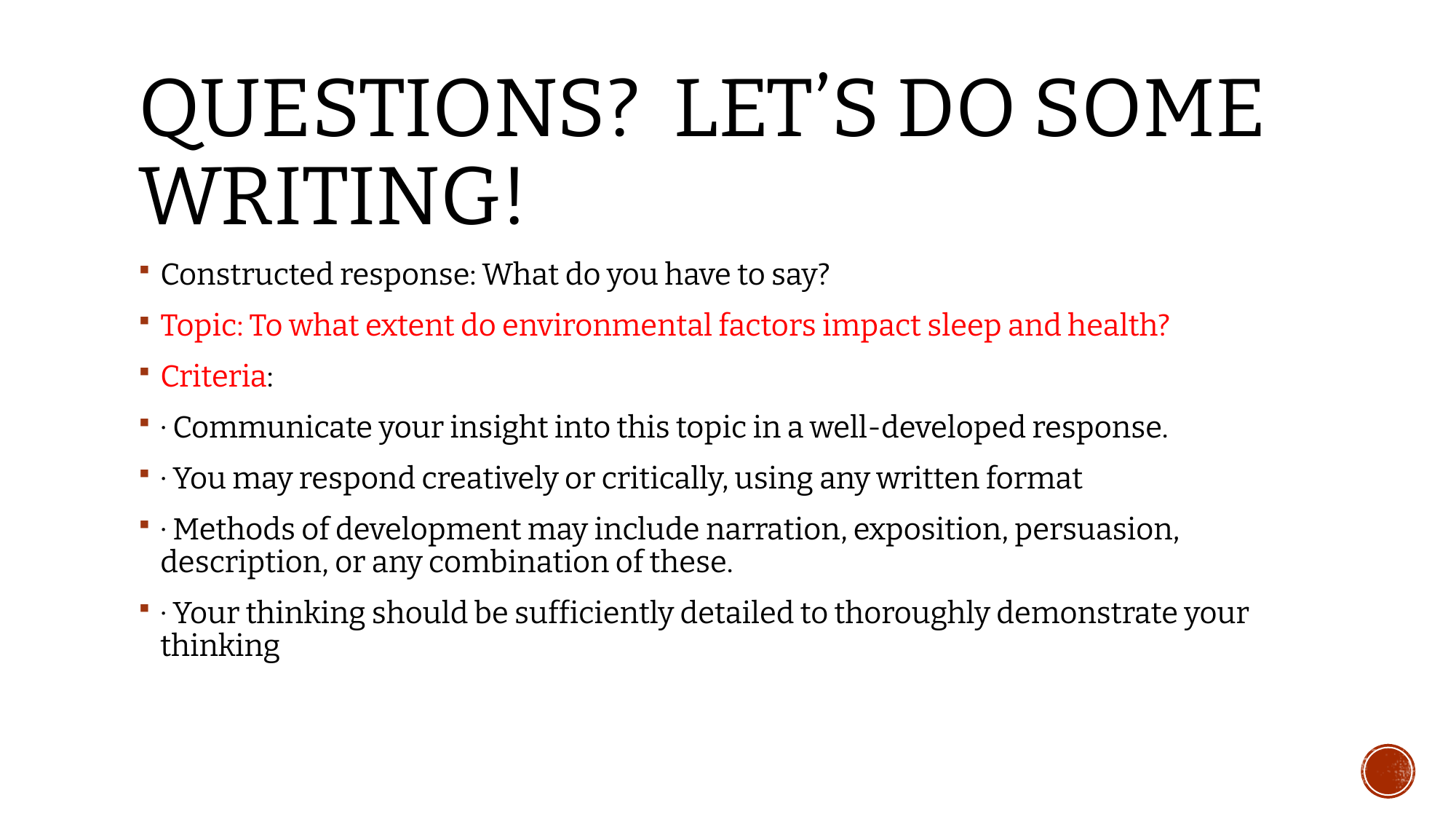

# Questions?  Let’s do some writing!
Constructed response: What do you have to say?
Topic: To what extent do environmental factors impact sleep and health?
Criteria:
· Communicate your insight into this topic in a well-developed response.
· You may respond creatively or critically, using any written format
· Methods of development may include narration, exposition, persuasion, description, or any combination of these.
· Your thinking should be sufficiently detailed to thoroughly demonstrate your thinking